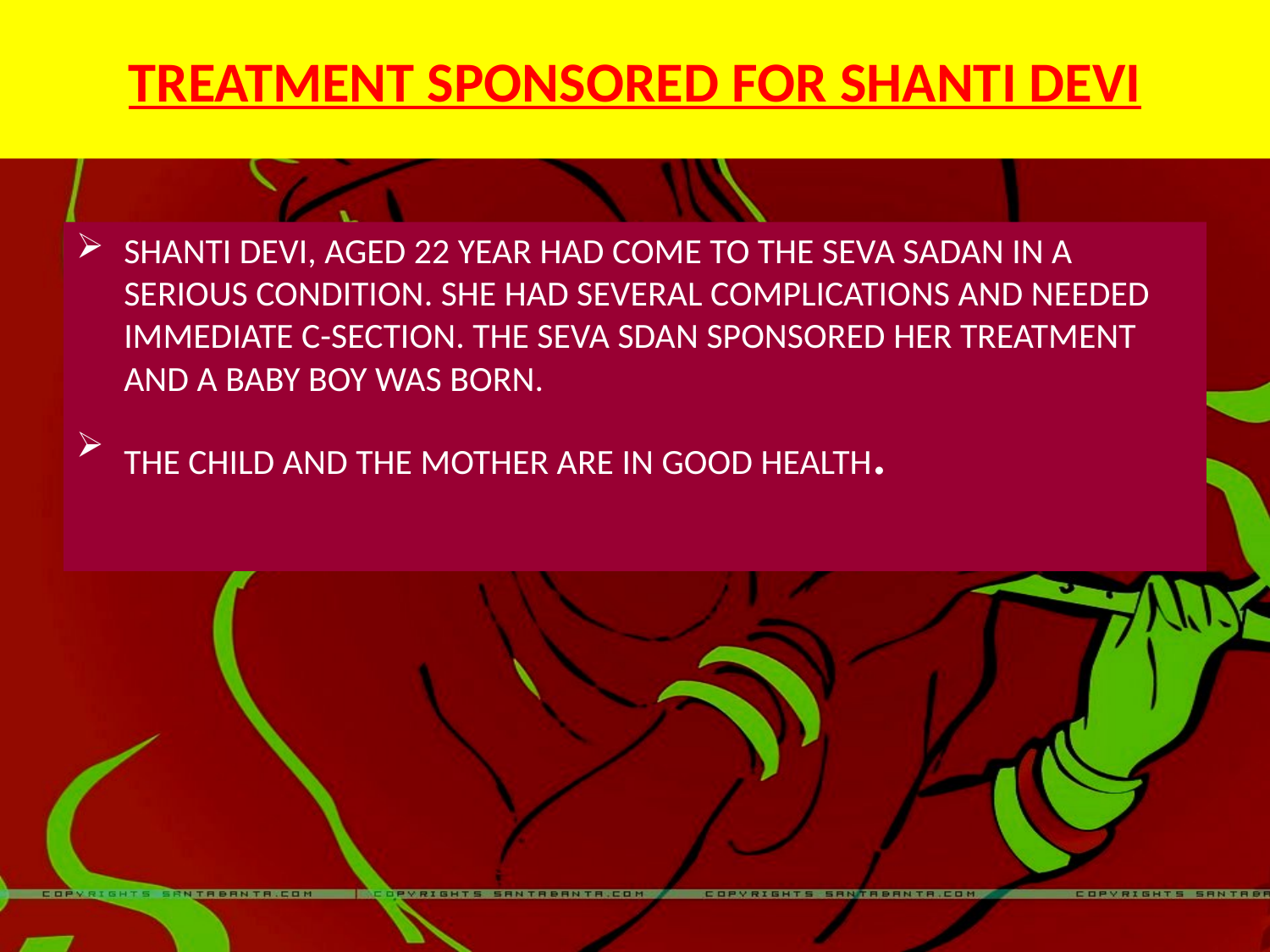

# TREATMENT SPONSORED FOR SHANTI DEVI
SHANTI DEVI, AGED 22 YEAR HAD COME TO THE SEVA SADAN IN A SERIOUS CONDITION. SHE HAD SEVERAL COMPLICATIONS AND NEEDED IMMEDIATE C-SECTION. THE SEVA SDAN SPONSORED HER TREATMENT AND A BABY BOY WAS BORN.
THE CHILD AND THE MOTHER ARE IN GOOD HEALTH.